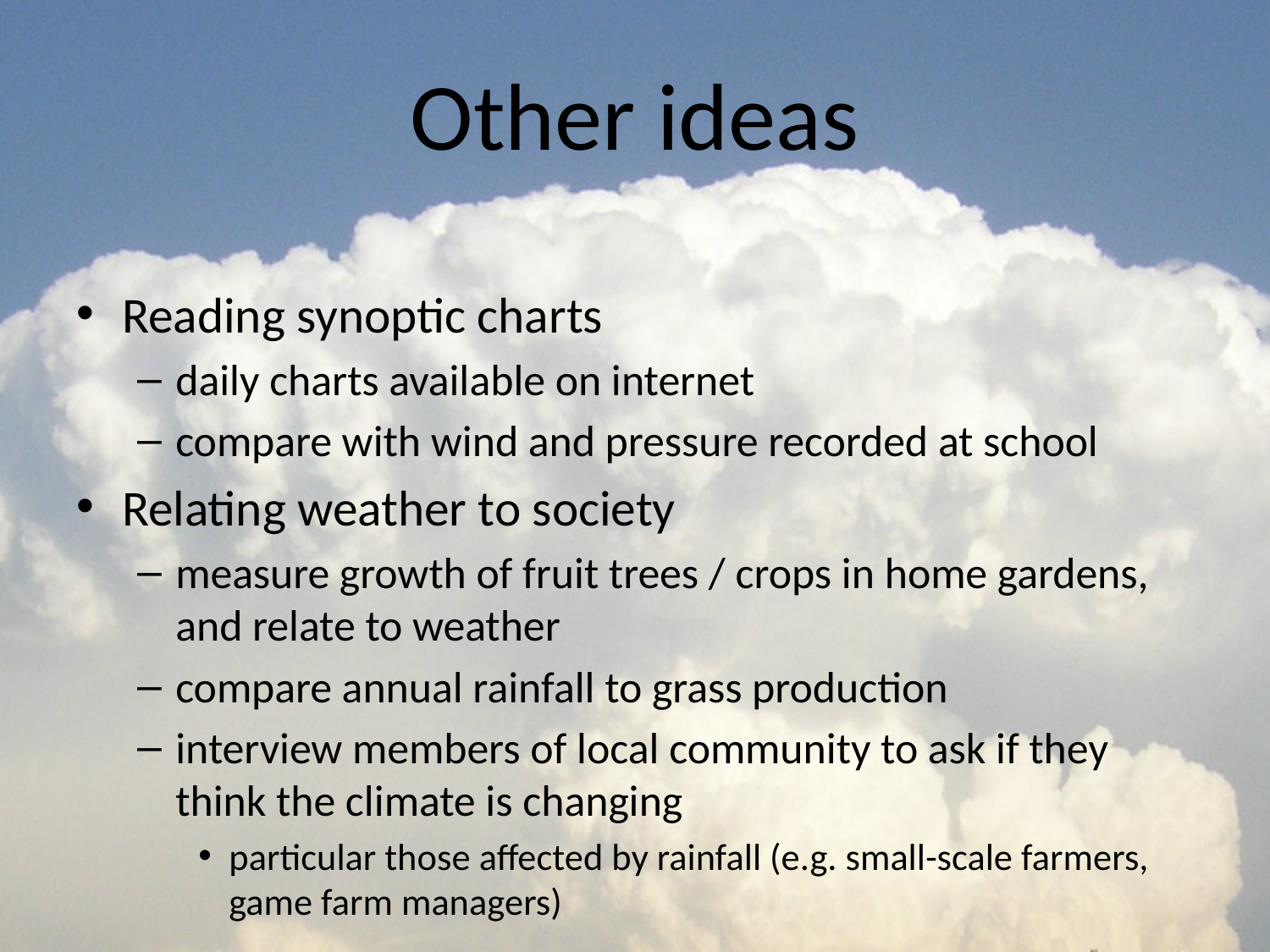

# Other ideas
Reading synoptic charts
daily charts available on internet
compare with wind and pressure recorded at school
Relating weather to society
measure growth of fruit trees / crops in home gardens, and relate to weather
compare annual rainfall to grass production
interview members of local community to ask if they think the climate is changing
particular those affected by rainfall (e.g. small-scale farmers, game farm managers)